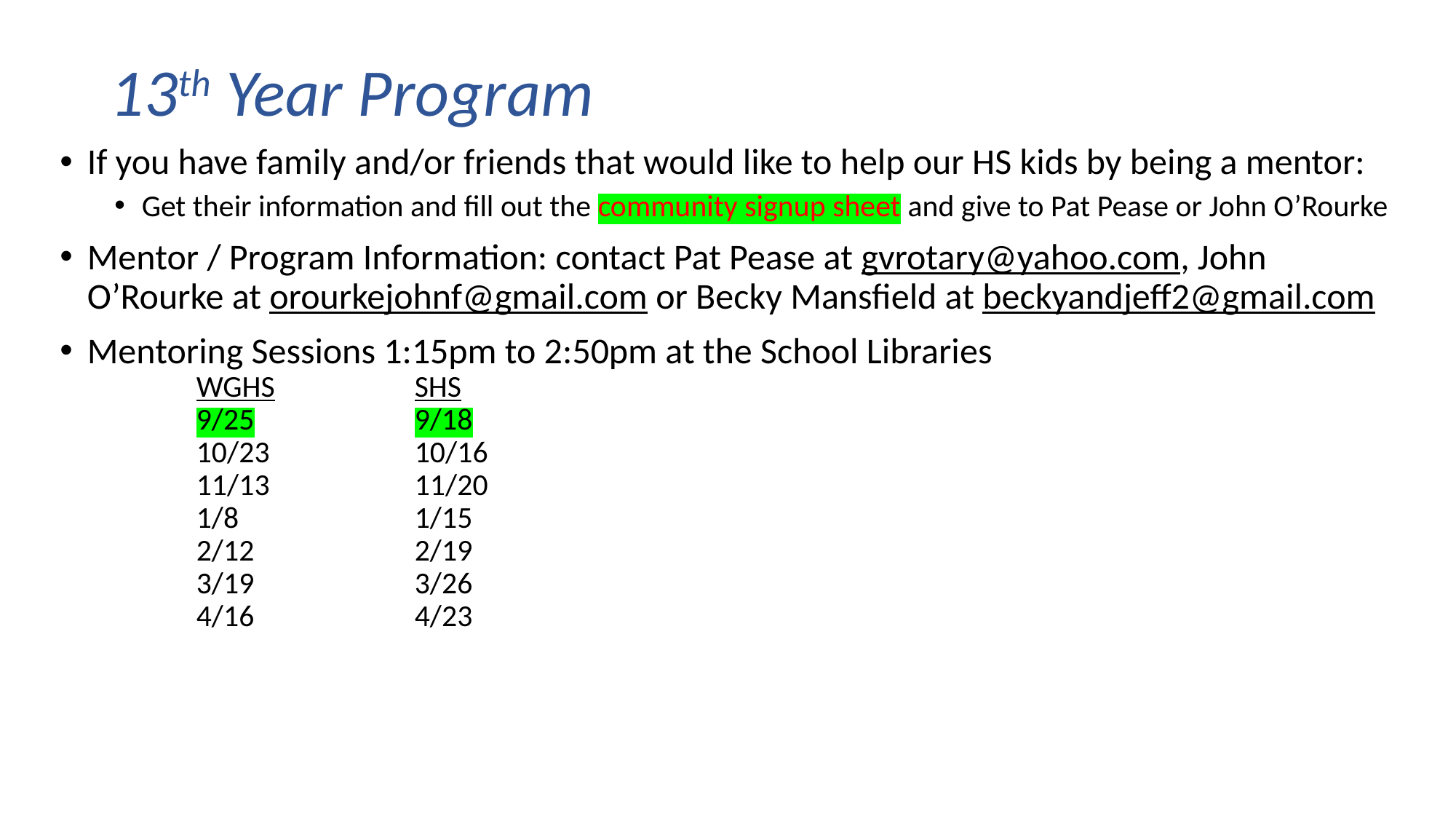

# 13th Year Program
If you have family and/or friends that would like to help our HS kids by being a mentor:
Get their information and fill out the community signup sheet and give to Pat Pease or John O’Rourke
Mentor / Program Information: contact Pat Pease at gvrotary@yahoo.com, John O’Rourke at orourkejohnf@gmail.com or Becky Mansfield at beckyandjeff2@gmail.com
Mentoring Sessions 1:15pm to 2:50pm at the School Libraries
	WGHS		SHS
	9/25		9/18
	10/23		10/16
	11/13		11/20
	1/8		1/15
	2/12		2/19
	3/19		3/26
	4/16		4/23